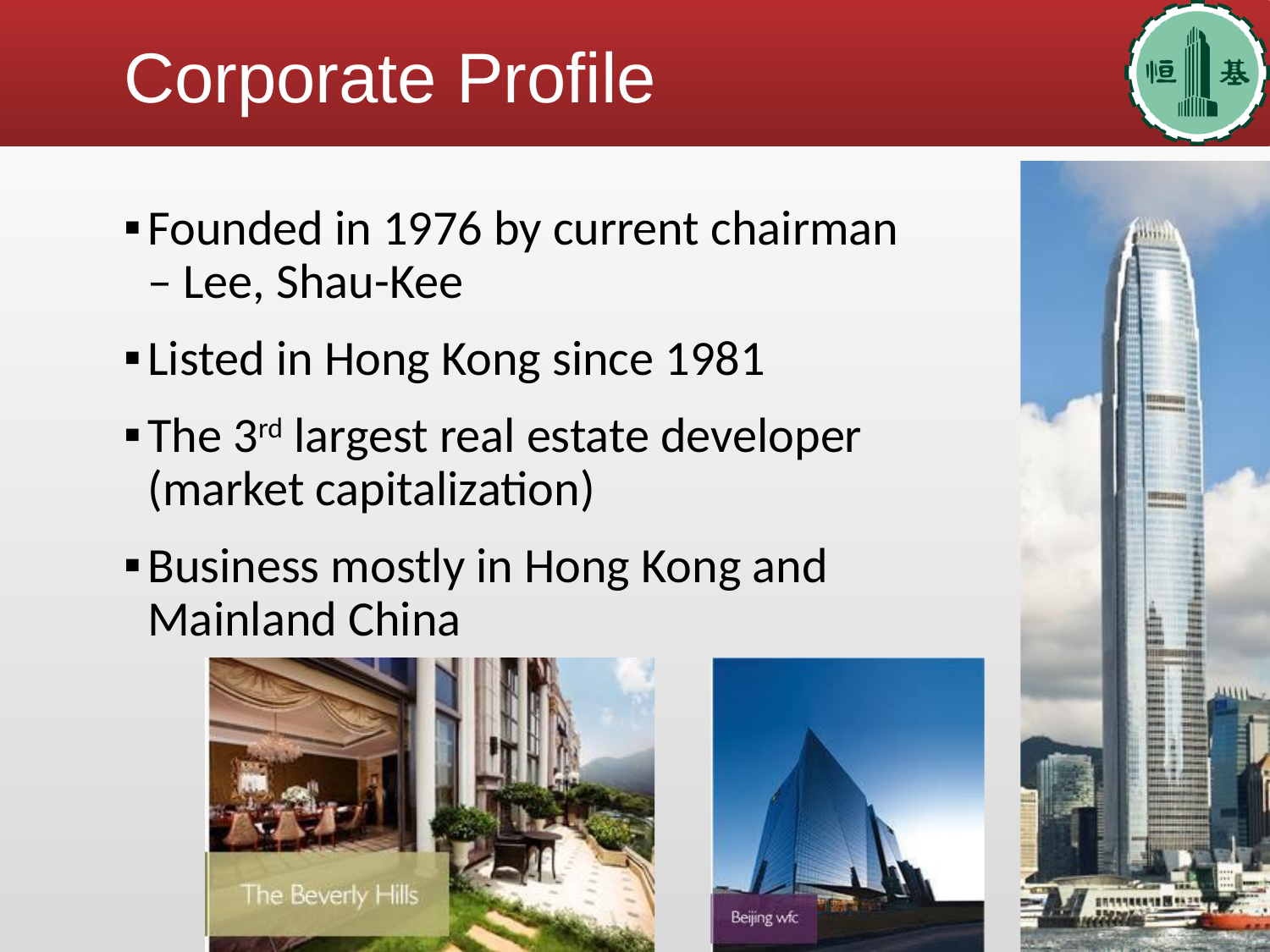

# Corporate Profile

Founded in 1976 by current chairman – Lee, Shau-Kee
Listed in Hong Kong since 1981
The 3rd largest real estate developer (market capitalization)
Business mostly in Hong Kong and Mainland China